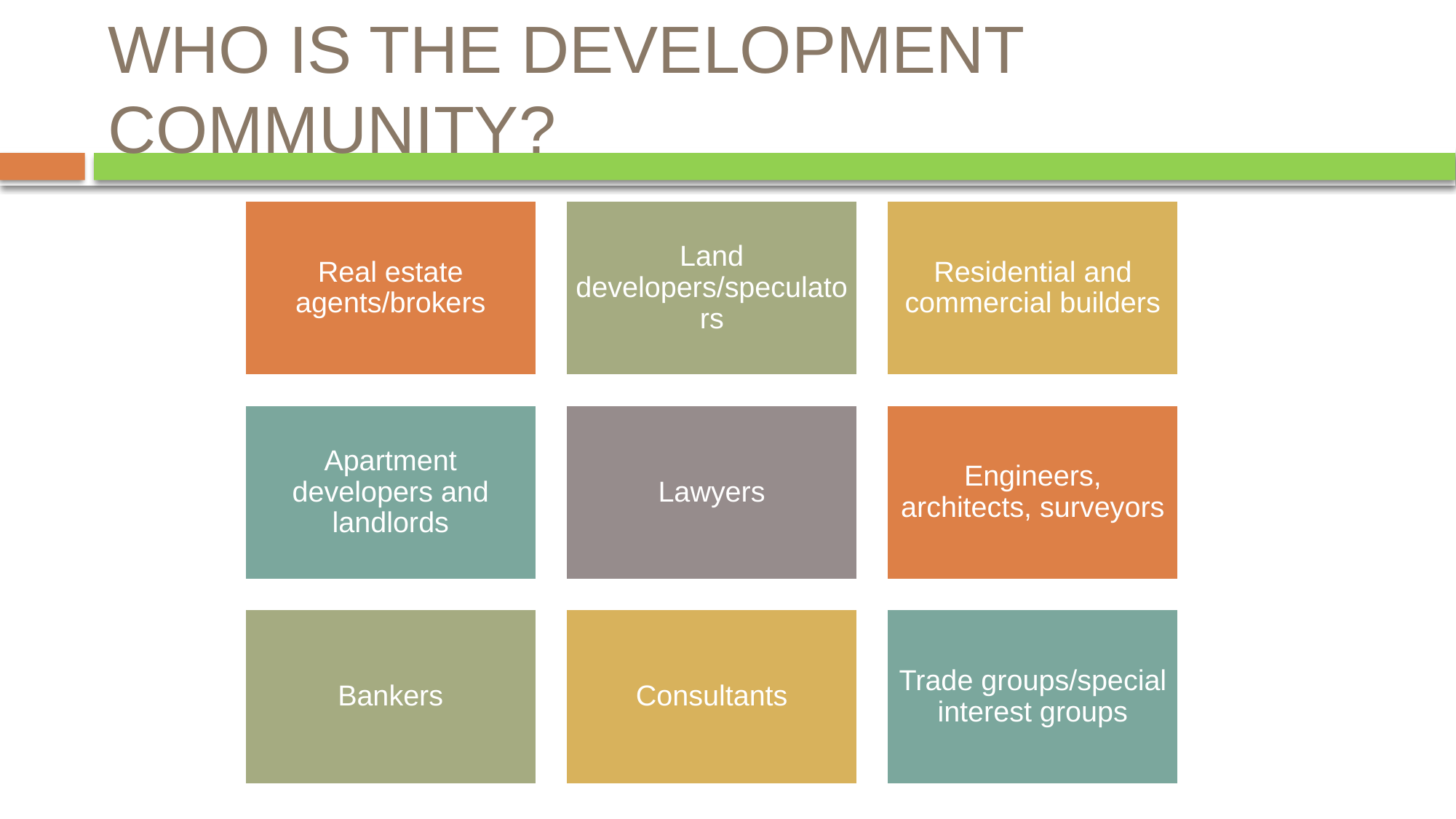

# WHO IS THE DEVELOPMENT COMMUNITY?
Real estate agents/brokers
Land developers/speculators
Residential and commercial builders
Apartment developers and landlords
Lawyers
Engineers, architects, surveyors
Bankers
Consultants
Trade groups/special interest groups